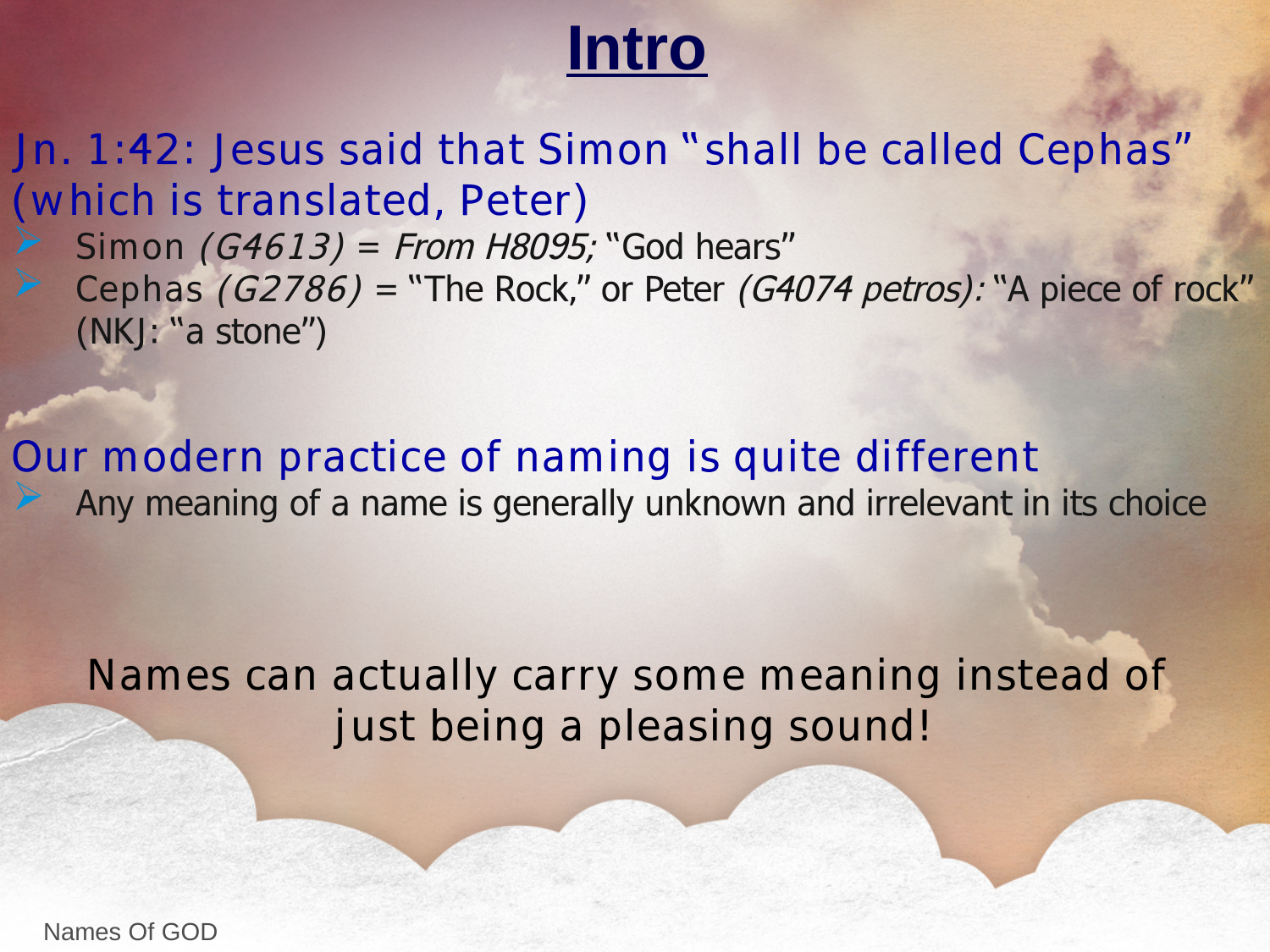

# Intro
Jn. 1:42: Jesus said that Simon “shall be called Cephas”
(which is translated, Peter)
Simon (G4613) = From H8095; “God hears”
Cephas (G2786) = “The Rock,” or Peter (G4074 petros): “A piece of rock” (NKJ: “a stone”)
Our modern practice of naming is quite different
Any meaning of a name is generally unknown and irrelevant in its choice
Names can actually carry some meaning instead of
just being a pleasing sound!
Names Of GOD